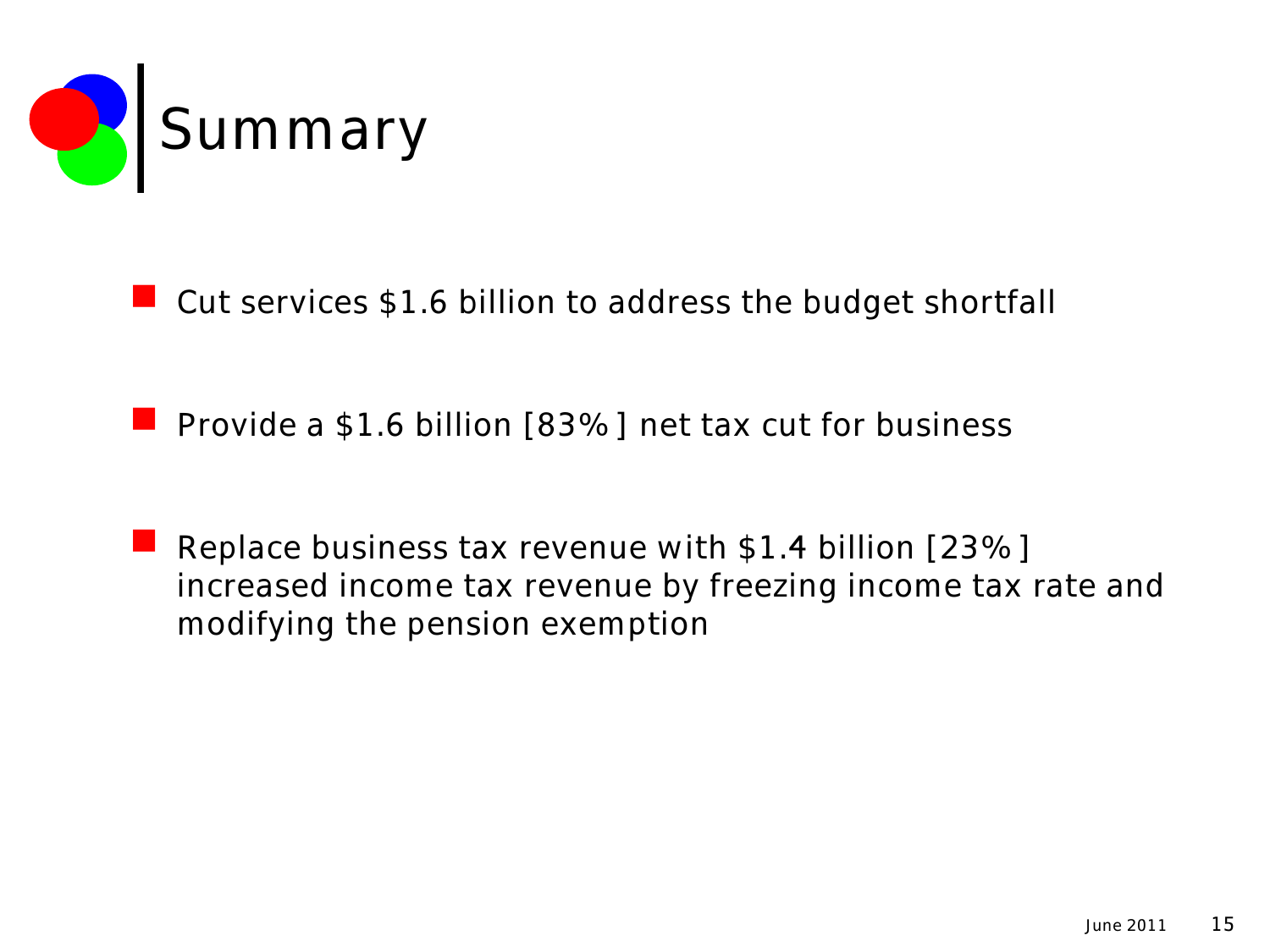

# Summary
Cut services $1.6 billion to address the budget shortfall
Provide a $1.6 billion [83%] net tax cut for business
Replace business tax revenue with $1.4 billion [23%] increased income tax revenue by freezing income tax rate and modifying the pension exemption
June 2011         15